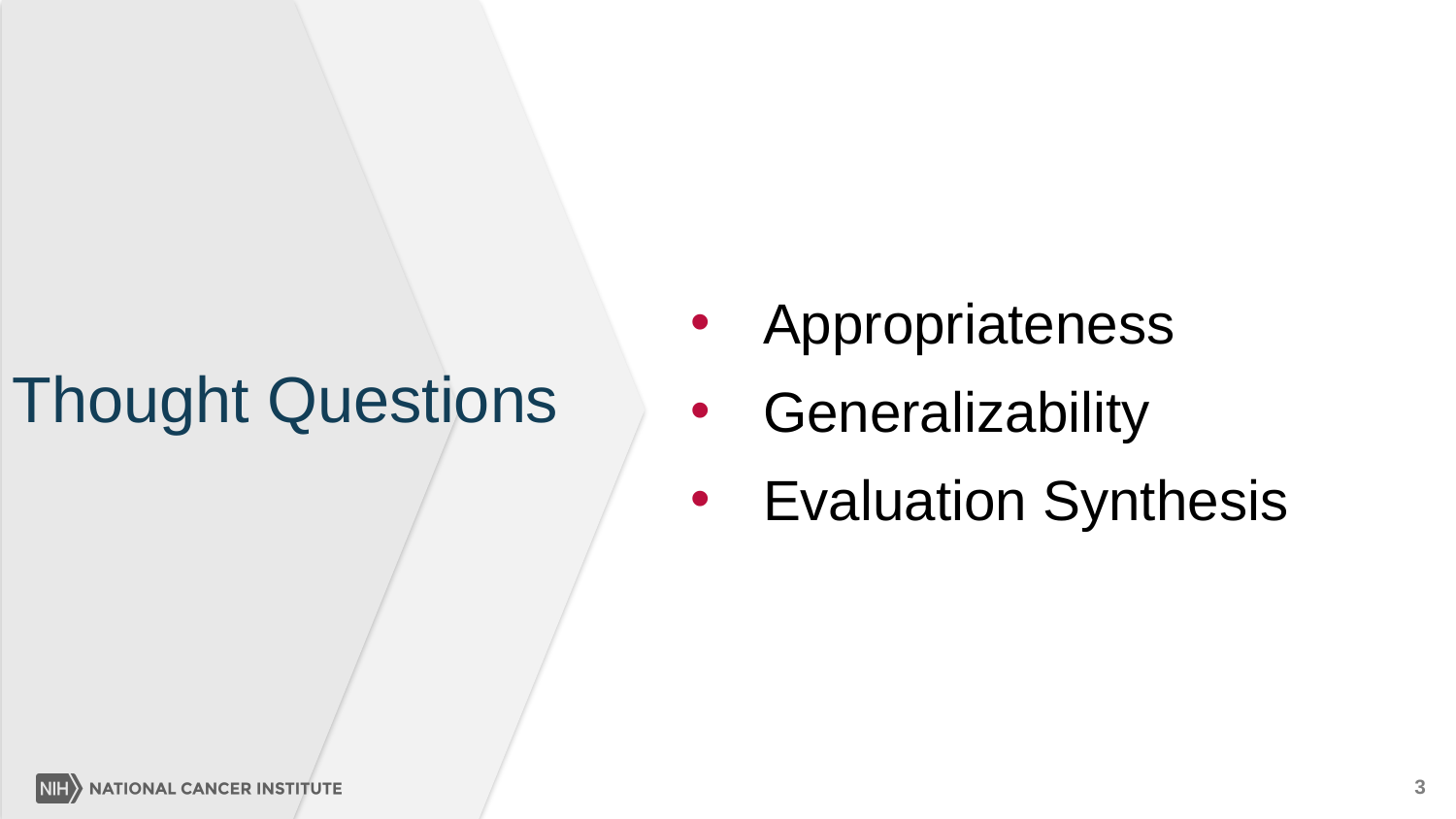

Appropriateness
Generalizability
Evaluation Synthesis
# Thought Questions